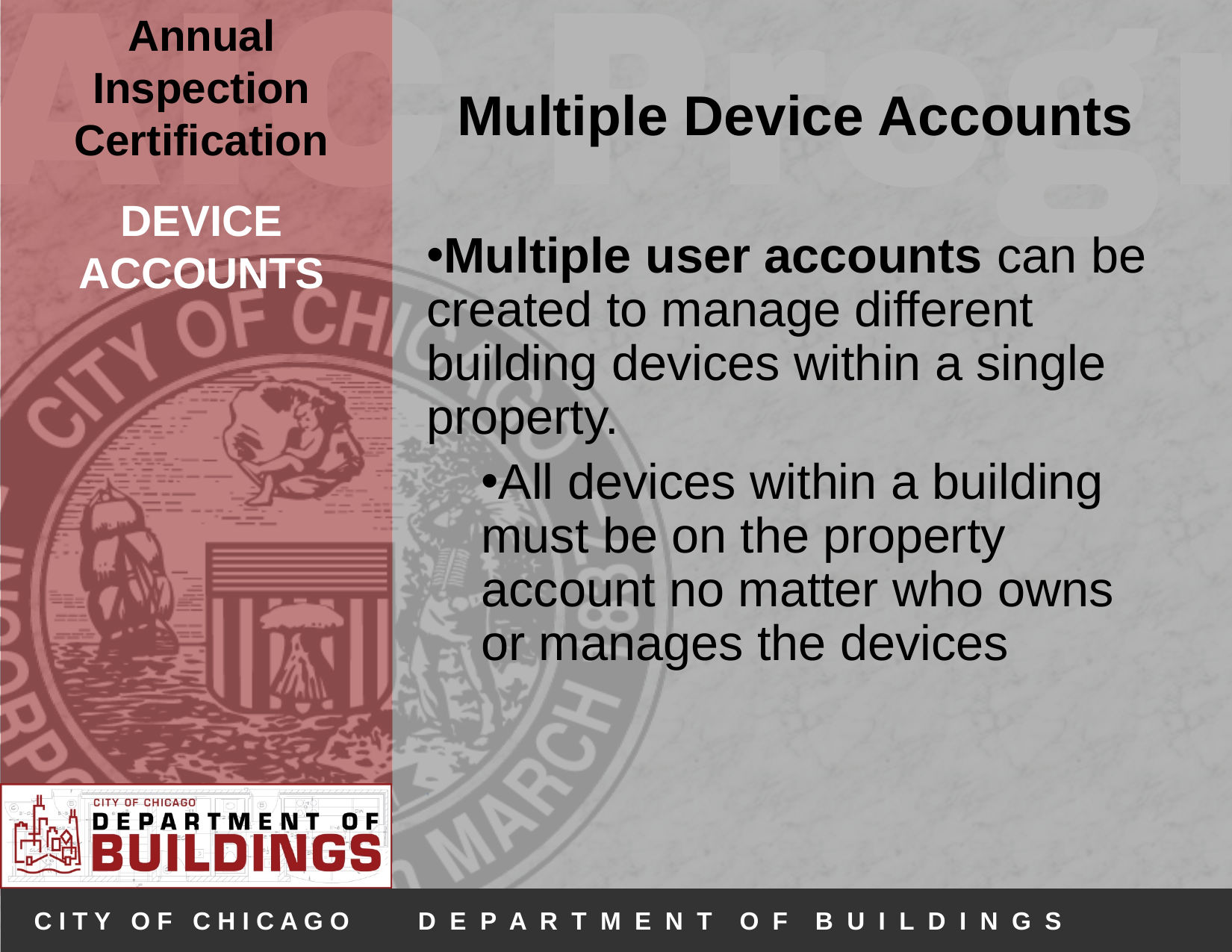

Multiple Device Accounts

Multiple user accounts can be created to manage different building devices within a single property.
All devices within a building must be on the property account no matter who owns or manages the devices

# DEVICE ACCOUNTS